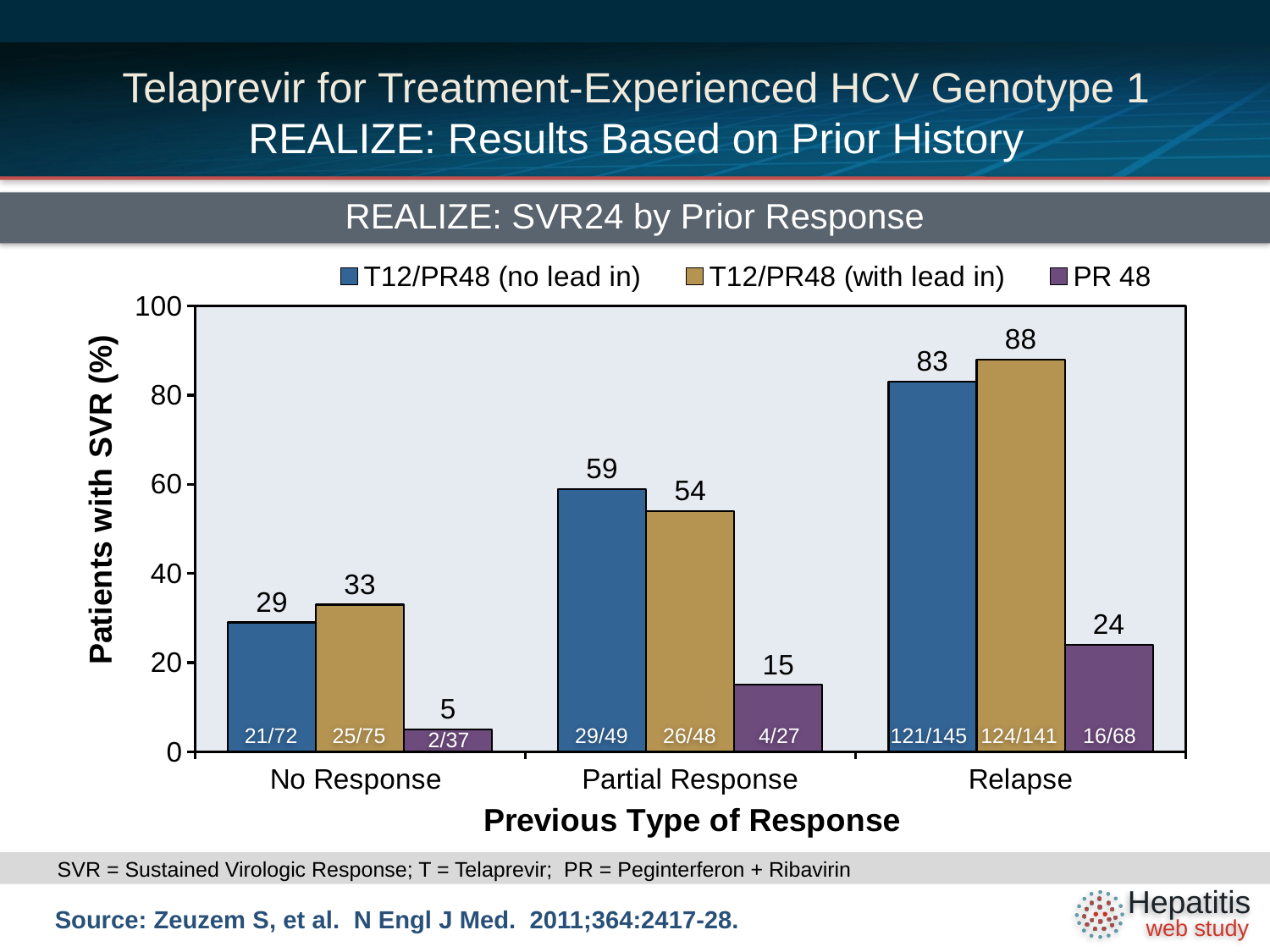

# Telaprevir for Treatment-Experienced HCV Genotype 1 REALIZE: Results Based on Prior History
REALIZE: SVR24 by Prior Response

### Chart

| Category | T12/PR48 (no lead in) | T12/PR48 (with lead in) | PR 48 |
|---|---|---|---|
| No Response  | 29.0 | 33.0 | 5.0 |
| Partial Response | 59.0 | 54.0 | 15.0 |
| Relapse | 83.0 | 88.0 | 24.0 |
21/72
25/75
29/49
26/48
4/27
121/145
124/141
16/68
2/37
SVR = Sustained Virologic Response; T = Telaprevir;  PR = Peginterferon + Ribavirin
Source: Zeuzem S, et al.  N Engl J Med.  2011;364:2417-28.